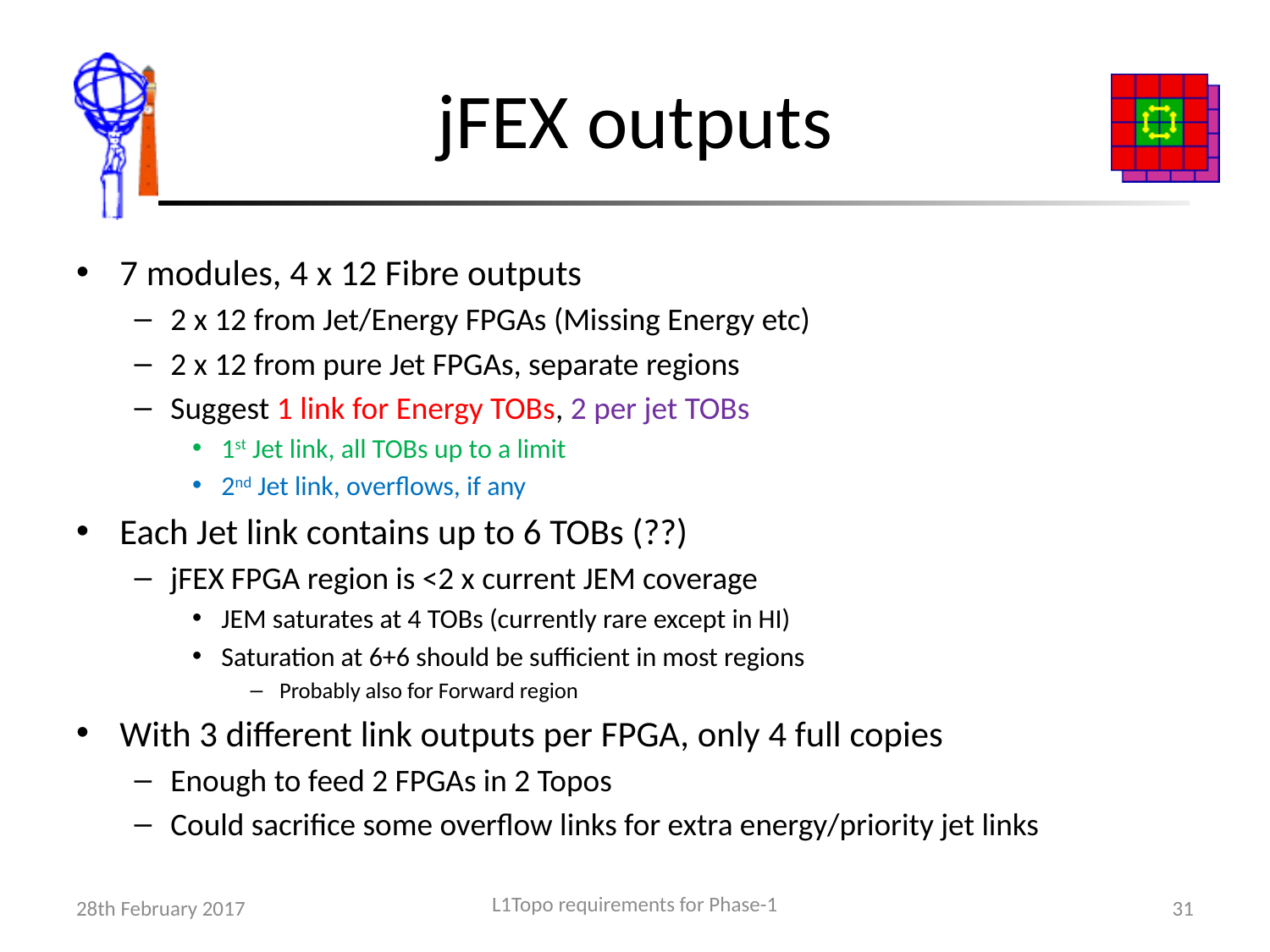

# jFEX outputs
7 modules, 4 x 12 Fibre outputs
2 x 12 from Jet/Energy FPGAs (Missing Energy etc)
2 x 12 from pure Jet FPGAs, separate regions
Suggest 1 link for Energy TOBs, 2 per jet TOBs
1st Jet link, all TOBs up to a limit
2nd Jet link, overflows, if any
Each Jet link contains up to 6 TOBs (??)
jFEX FPGA region is <2 x current JEM coverage
JEM saturates at 4 TOBs (currently rare except in HI)
Saturation at 6+6 should be sufficient in most regions
Probably also for Forward region
With 3 different link outputs per FPGA, only 4 full copies
Enough to feed 2 FPGAs in 2 Topos
Could sacrifice some overflow links for extra energy/priority jet links

L1Topo requirements for Phase-1
28th February 2017
31